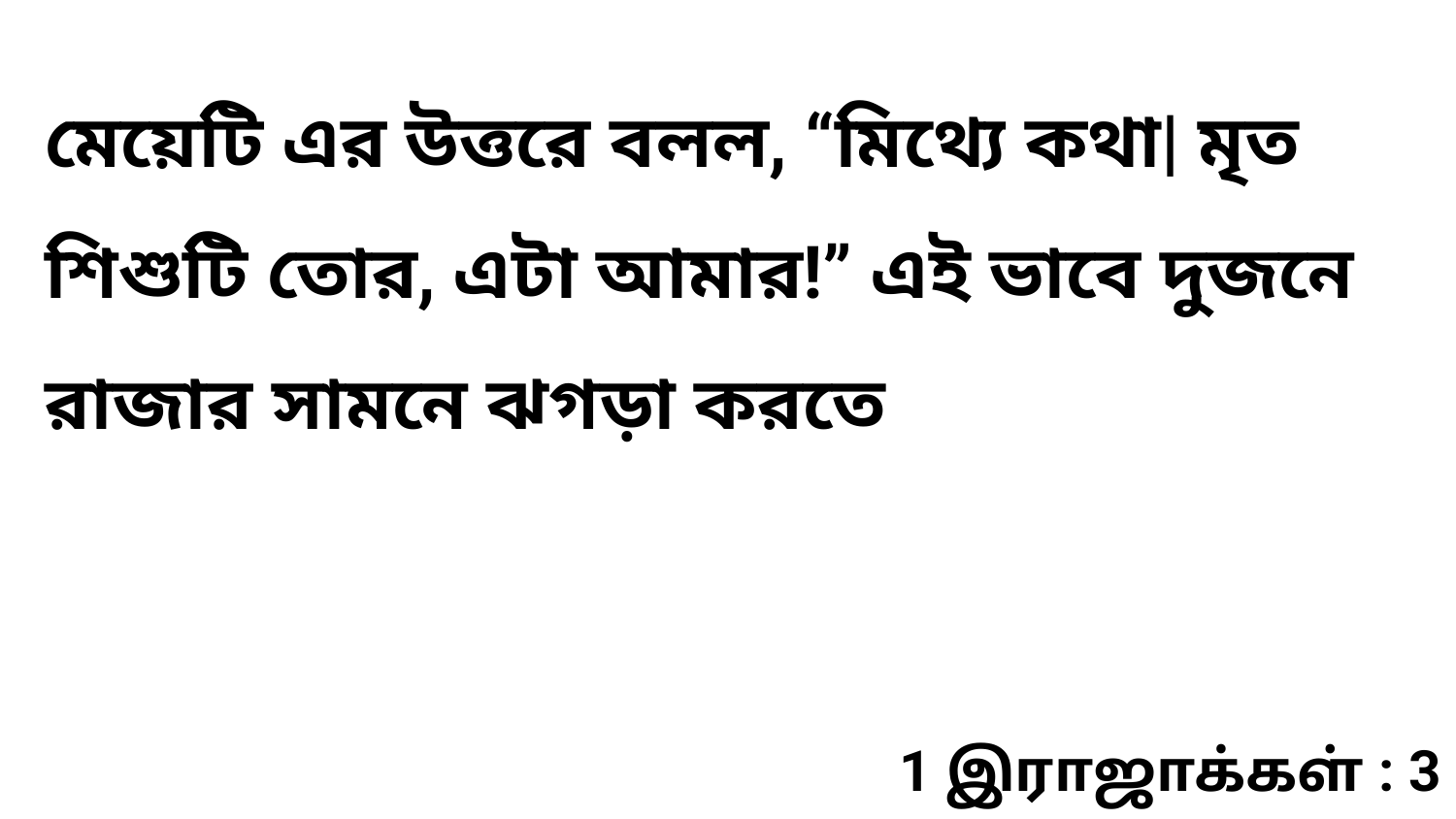

মেয়েটি এর উত্তরে বলল, “মিথ্যে কথা| মৃত শিশুটি তোর, এটা আমার!” এই ভাবে দুজনে রাজার সামনে ঝগড়া করতে
1 இராஜாக்கள் : 3